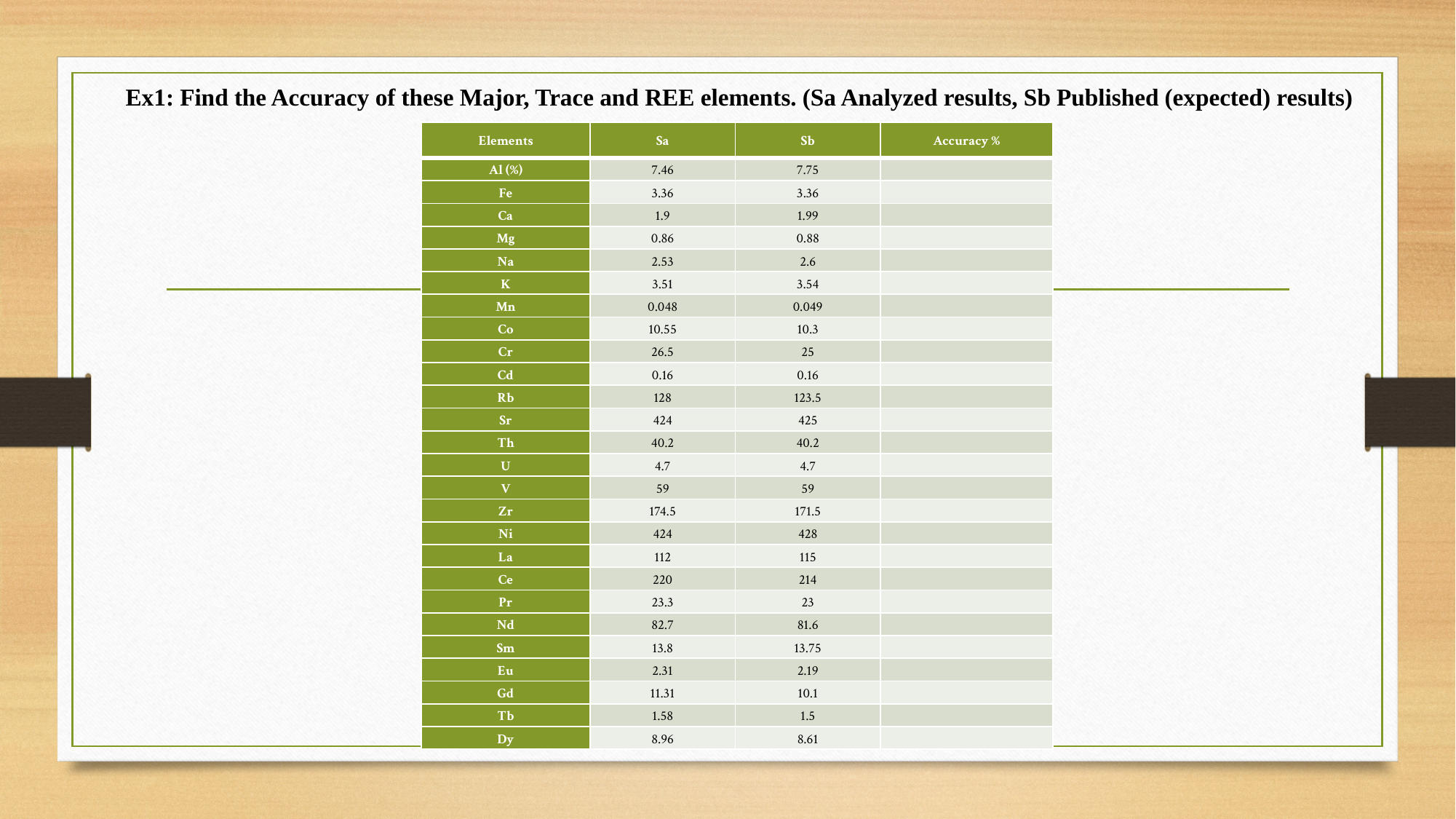

Ex1: Find the Accuracy of these Major, Trace and REE elements. (Sa Analyzed results, Sb Published (expected) results)
| Elements | Sa | Sb | Accuracy % |
| --- | --- | --- | --- |
| Al (%) | 7.46 | 7.75 |  |
| Fe | 3.36 | 3.36 |  |
| Ca | 1.9 | 1.99 |  |
| Mg | 0.86 | 0.88 |  |
| Na | 2.53 | 2.6 |  |
| K | 3.51 | 3.54 |  |
| Mn | 0.048 | 0.049 |  |
| Co | 10.55 | 10.3 |  |
| Cr | 26.5 | 25 |  |
| Cd | 0.16 | 0.16 |  |
| Rb | 128 | 123.5 |  |
| Sr | 424 | 425 |  |
| Th | 40.2 | 40.2 |  |
| U | 4.7 | 4.7 |  |
| V | 59 | 59 |  |
| Zr | 174.5 | 171.5 |  |
| Ni | 424 | 428 |  |
| La | 112 | 115 |  |
| Ce | 220 | 214 |  |
| Pr | 23.3 | 23 |  |
| Nd | 82.7 | 81.6 |  |
| Sm | 13.8 | 13.75 |  |
| Eu | 2.31 | 2.19 |  |
| Gd | 11.31 | 10.1 |  |
| Tb | 1.58 | 1.5 |  |
| Dy | 8.96 | 8.61 |  |